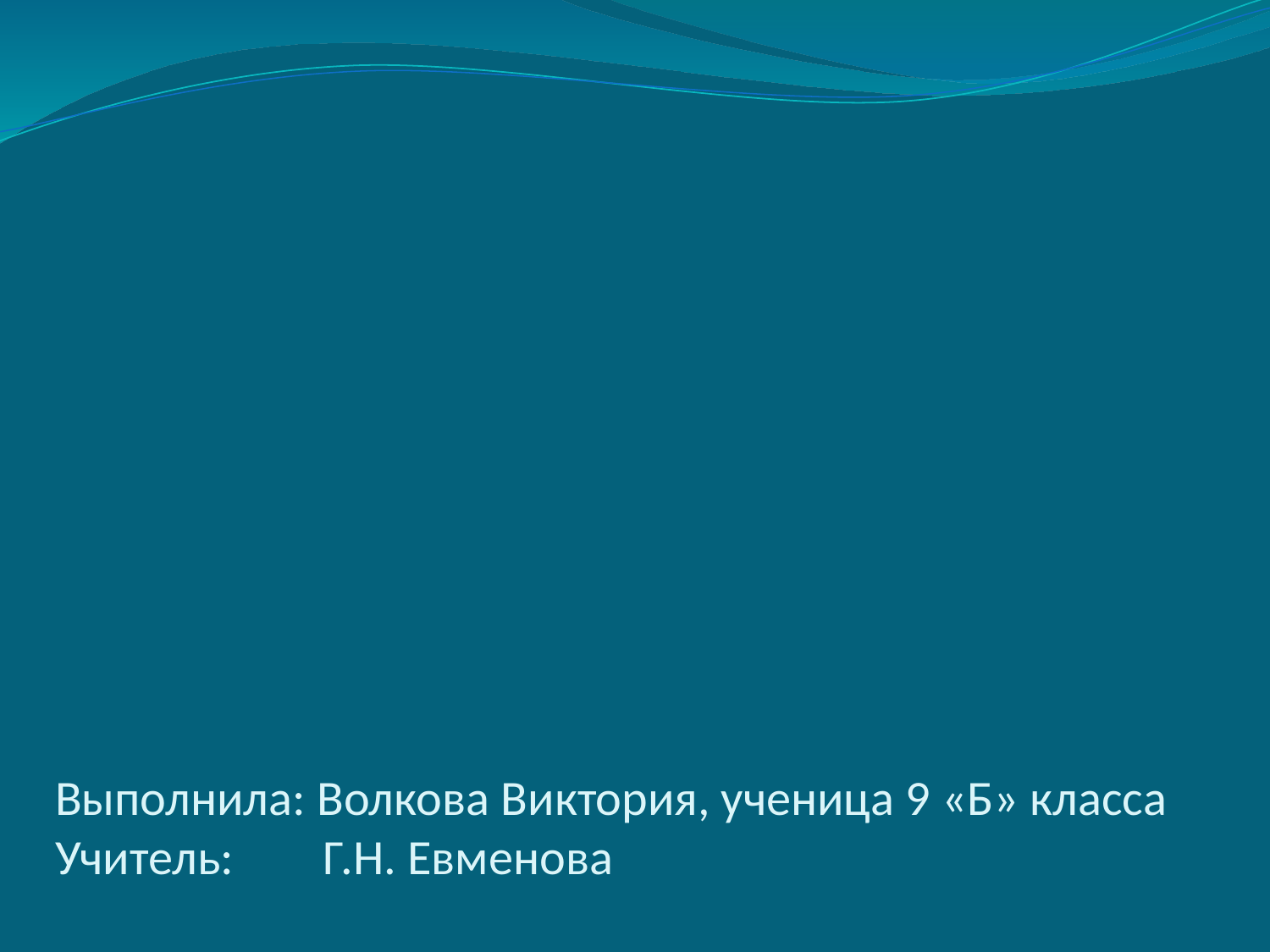

# Выполнила: Волкова Виктория, ученица 9 «Б» класса Учитель:        Г.Н. Евменова